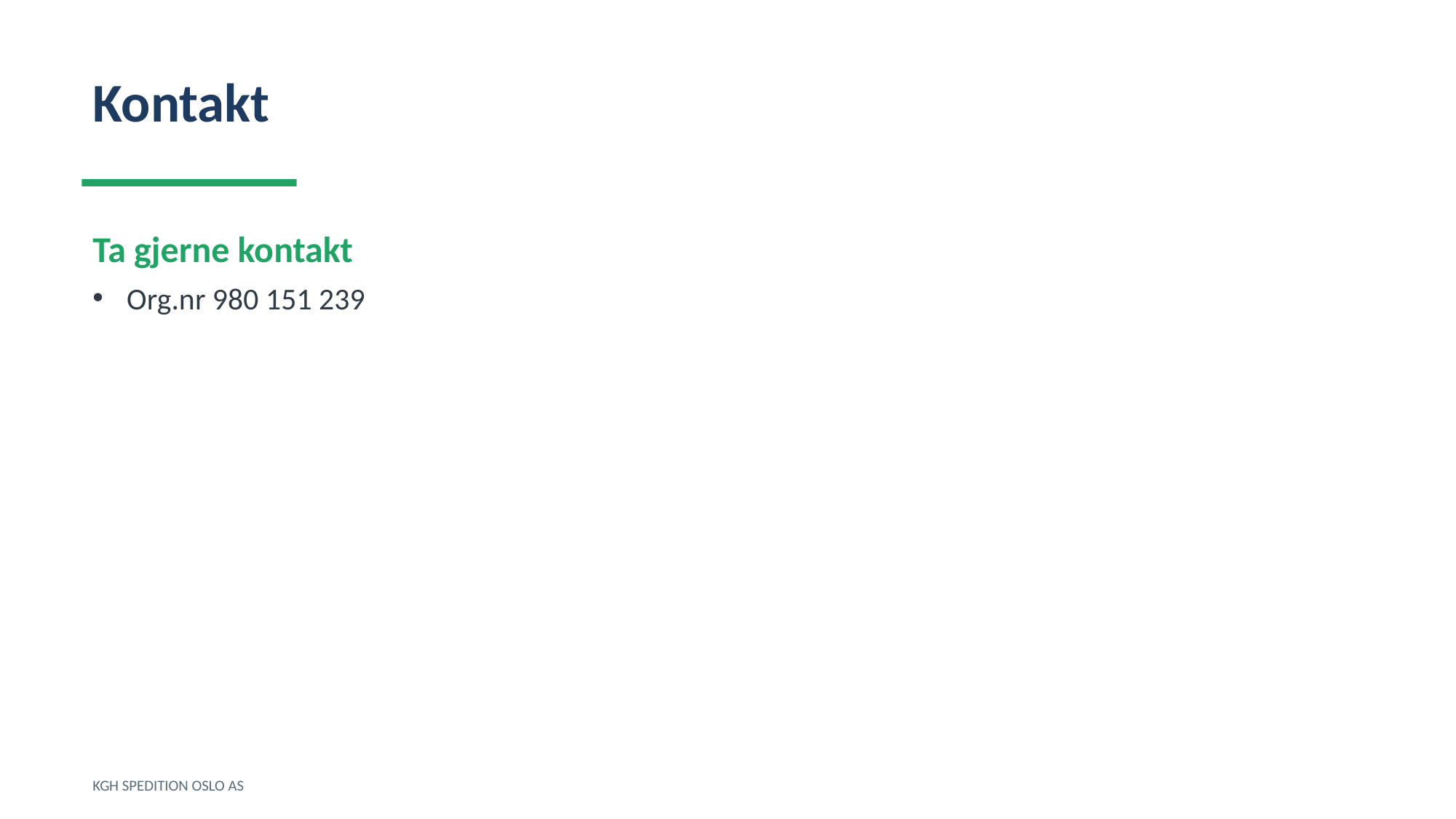

Kontakt

Ta gjerne kontakt
Org.nr 980 151 239
KGH SPEDITION OSLO AS